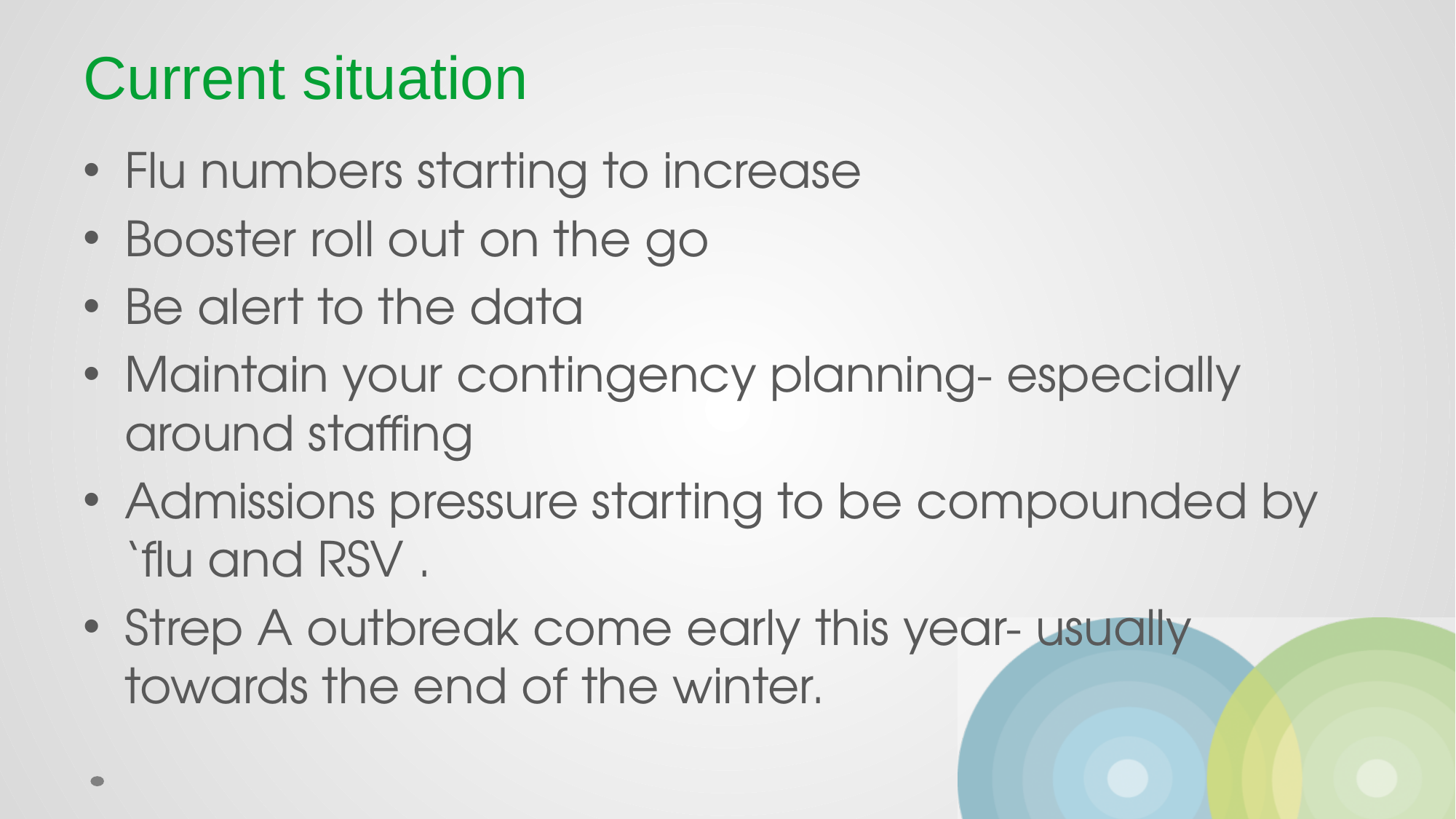

# Current situation
Flu numbers starting to increase
Booster roll out on the go
Be alert to the data
Maintain your contingency planning- especially around staffing
Admissions pressure starting to be compounded by ‘flu and RSV .
Strep A outbreak come early this year- usually towards the end of the winter.